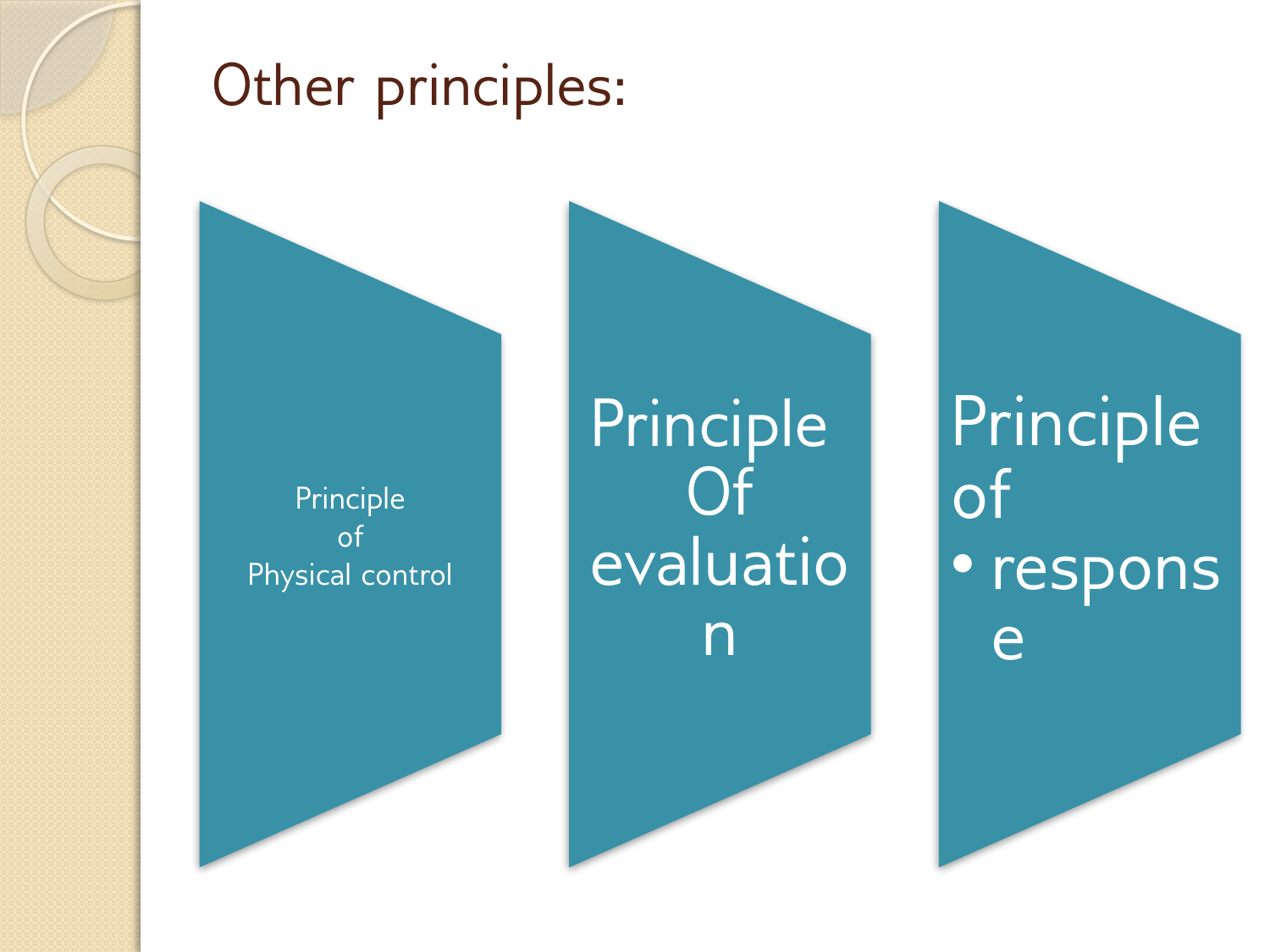

# Other principles:
Principle
of
Physical control
Principle
Of
evaluation
Principle
of
response